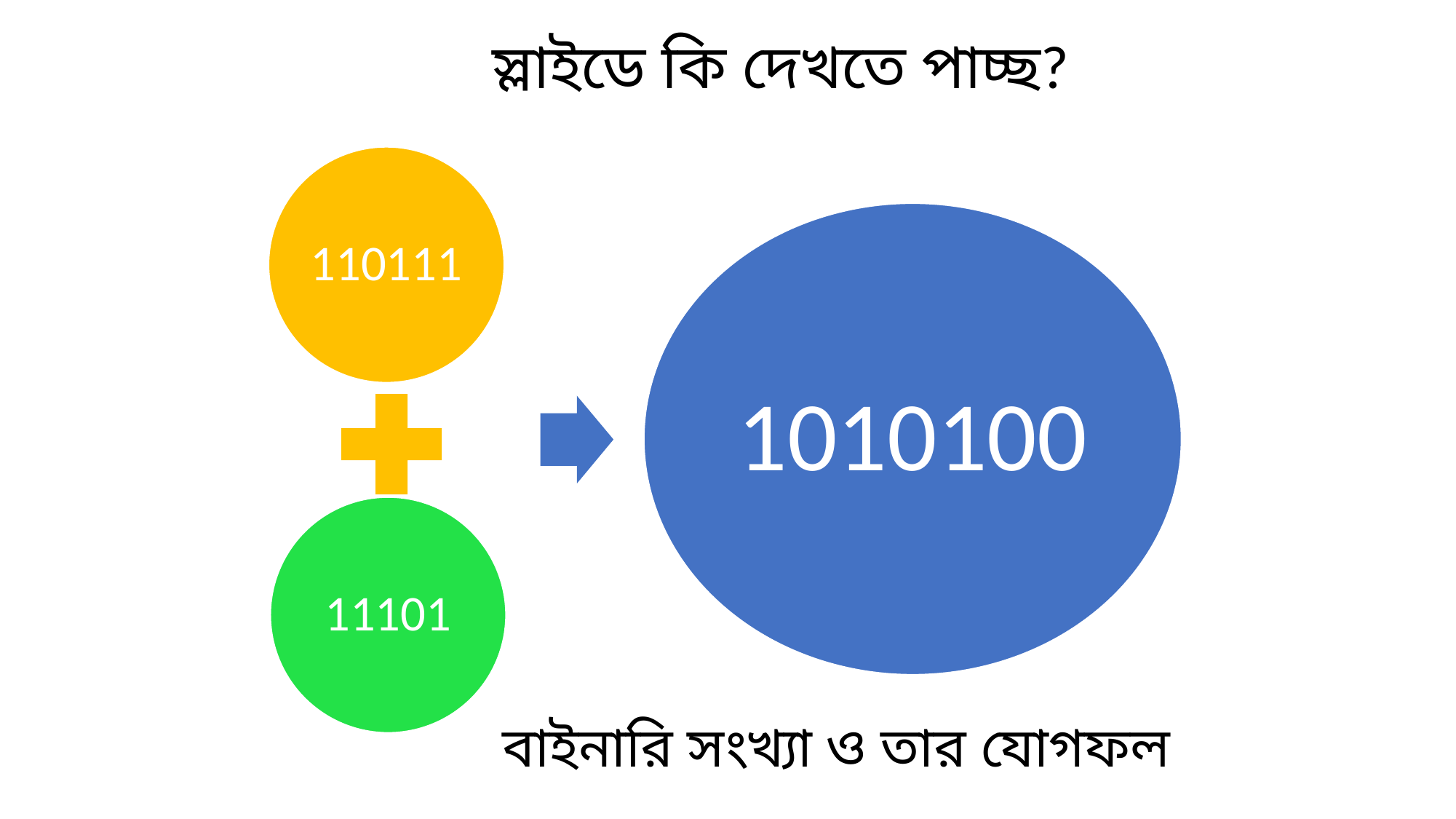

স্লাইডে কি দেখতে পাচ্ছ?
110111

11101

1010100
বাইনারি সংখ্যা ও তার যোগফল